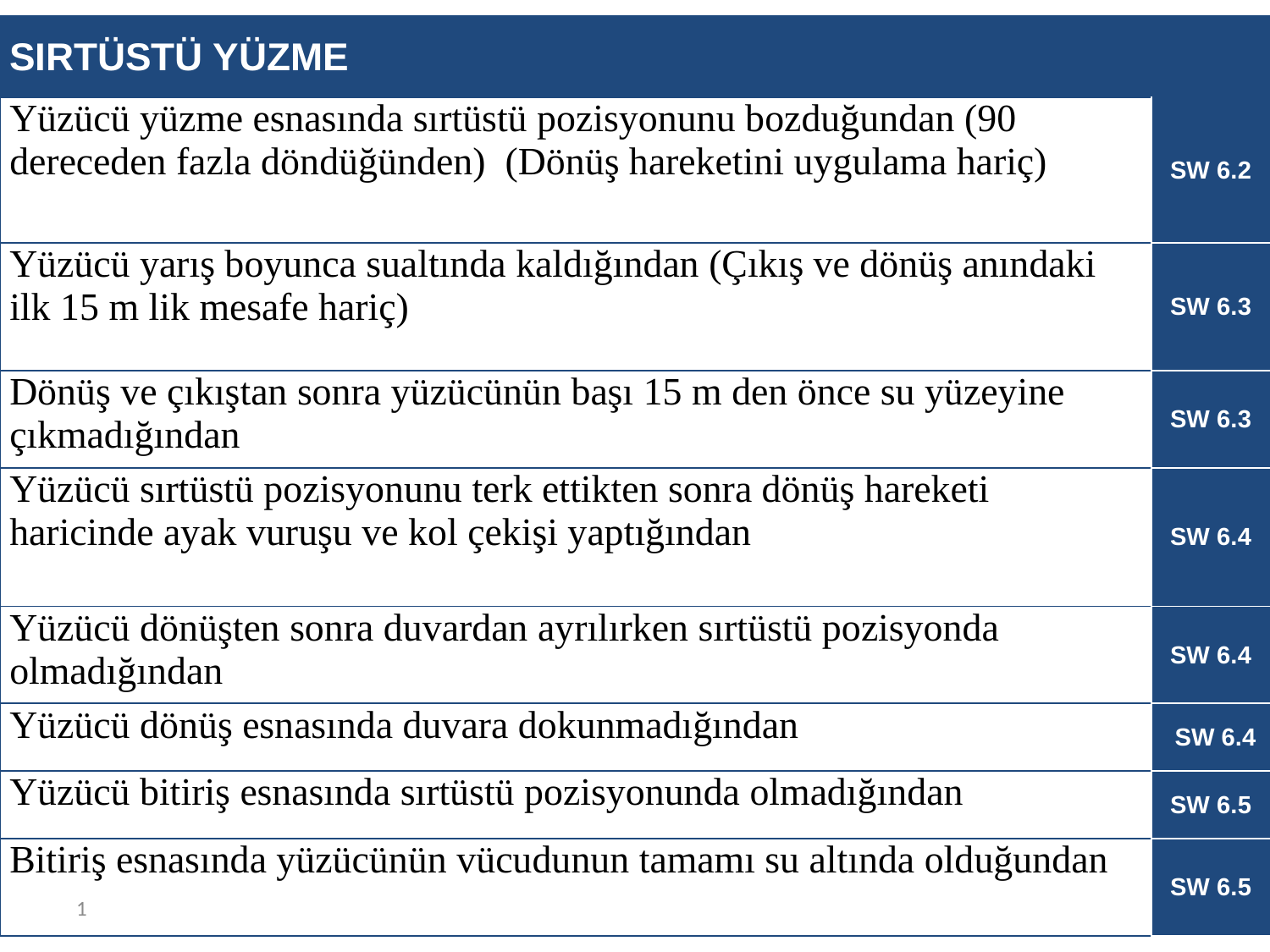

| SIRTÜSTÜ YÜZME |  |
| --- | --- |
| Yüzücü yüzme esnasında sırtüstü pozisyonunu bozduğundan (90 dereceden fazla döndüğünden) (Dönüş hareketini uygulama hariç) | SW 6.2 |
| Yüzücü yarış boyunca sualtında kaldığından (Çıkış ve dönüş anındaki ilk 15 m lik mesafe hariç) | SW 6.3 |
| Dönüş ve çıkıştan sonra yüzücünün başı 15 m den önce su yüzeyine çıkmadığından | SW 6.3 |
| Yüzücü sırtüstü pozisyonunu terk ettikten sonra dönüş hareketi haricinde ayak vuruşu ve kol çekişi yaptığından | SW 6.4 |
| Yüzücü dönüşten sonra duvardan ayrılırken sırtüstü pozisyonda olmadığından | SW 6.4 |
| Yüzücü dönüş esnasında duvara dokunmadığından | SW 6.4 |
| Yüzücü bitiriş esnasında sırtüstü pozisyonunda olmadığından | SW 6.5 |
| Bitiriş esnasında yüzücünün vücudunun tamamı su altında olduğundan | SW 6.5 |
1
1